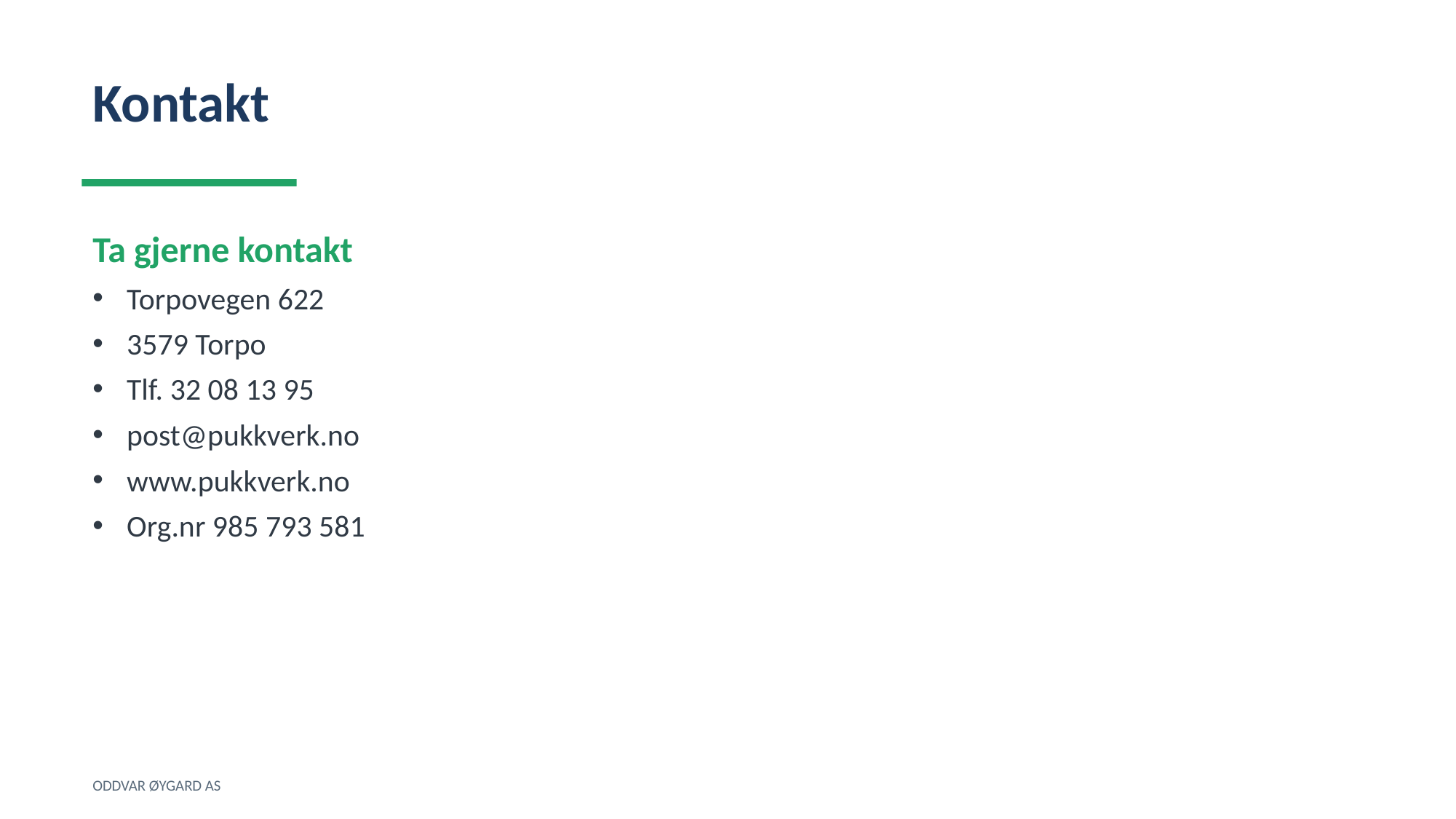

Kontakt

Ta gjerne kontakt
Torpovegen 622
3579 Torpo
Tlf. 32 08 13 95
post@pukkverk.no
www.pukkverk.no
Org.nr 985 793 581
ODDVAR ØYGARD AS